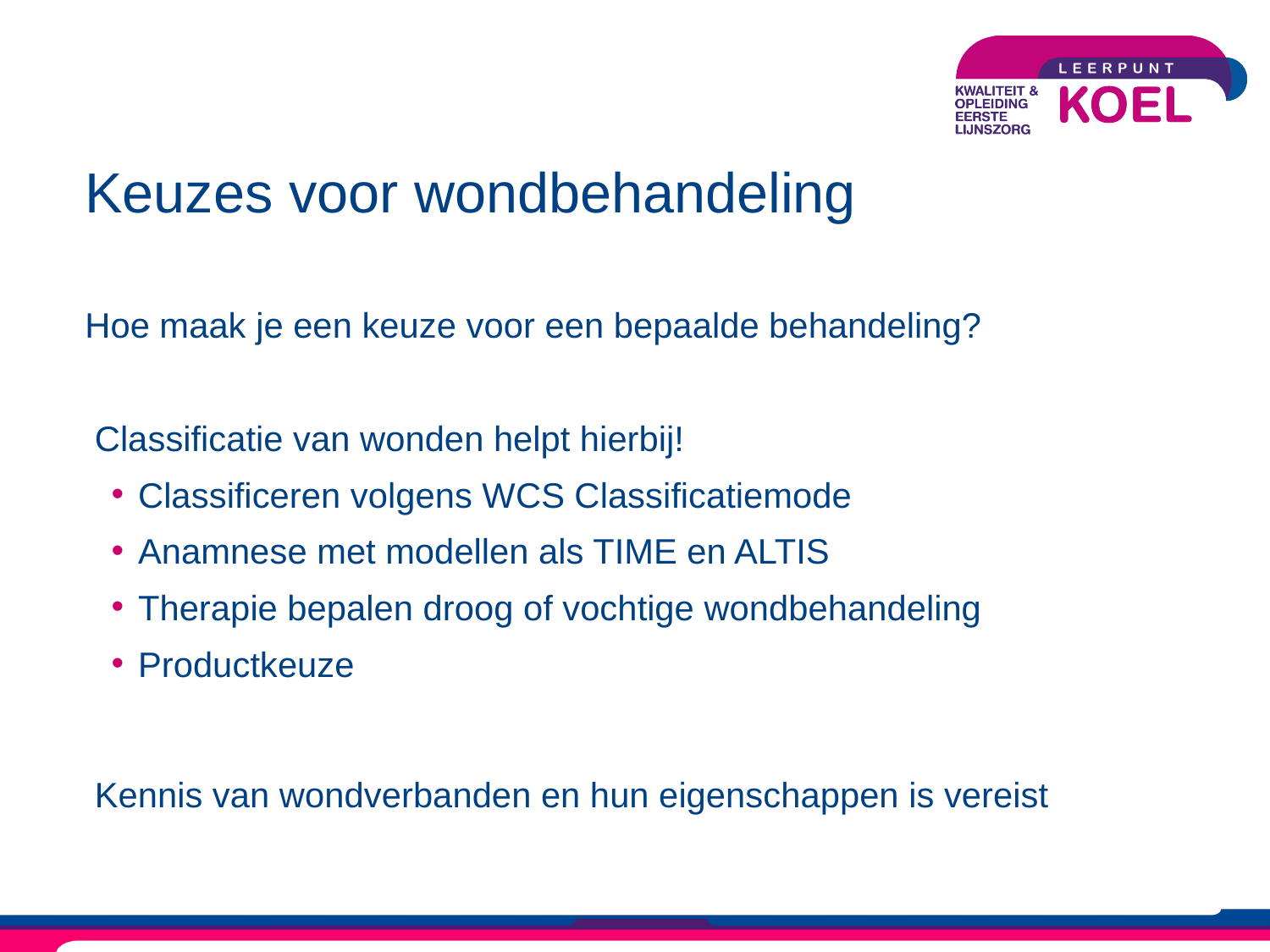

# Keuzes voor wondbehandeling
Hoe maak je een keuze voor een bepaalde behandeling?

 Classificatie van wonden helpt hierbij!
Classificeren volgens WCS Classificatiemode
Anamnese met modellen als TIME en ALTIS
Therapie bepalen droog of vochtige wondbehandeling
Productkeuze

 Kennis van wondverbanden en hun eigenschappen is vereist